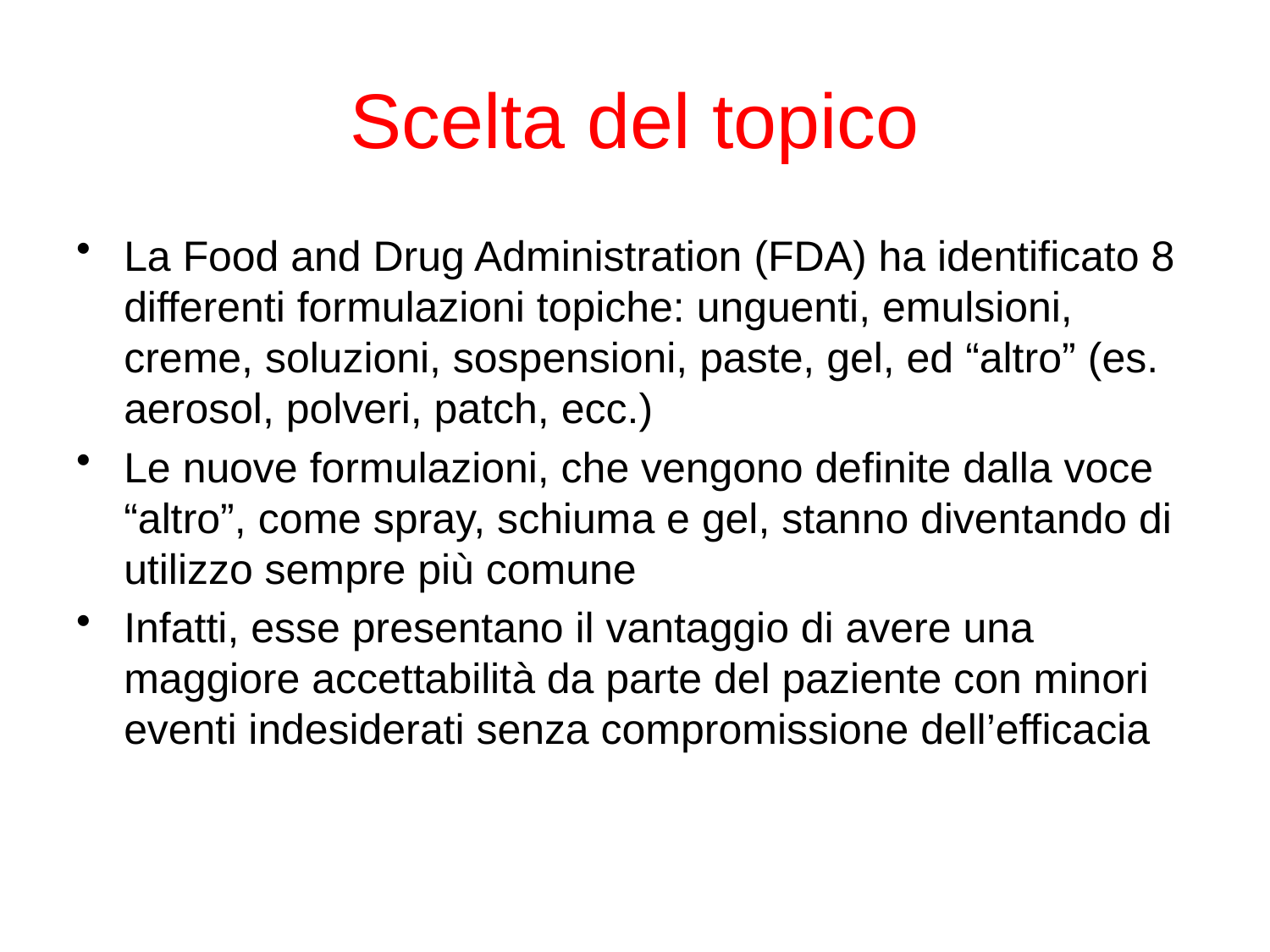

# Scelta del topico
La Food and Drug Administration (FDA) ha identificato 8 differenti formulazioni topiche: unguenti, emulsioni, creme, soluzioni, sospensioni, paste, gel, ed “altro” (es. aerosol, polveri, patch, ecc.)
Le nuove formulazioni, che vengono definite dalla voce “altro”, come spray, schiuma e gel, stanno diventando di utilizzo sempre più comune
Infatti, esse presentano il vantaggio di avere una maggiore accettabilità da parte del paziente con minori eventi indesiderati senza compromissione dell’efficacia